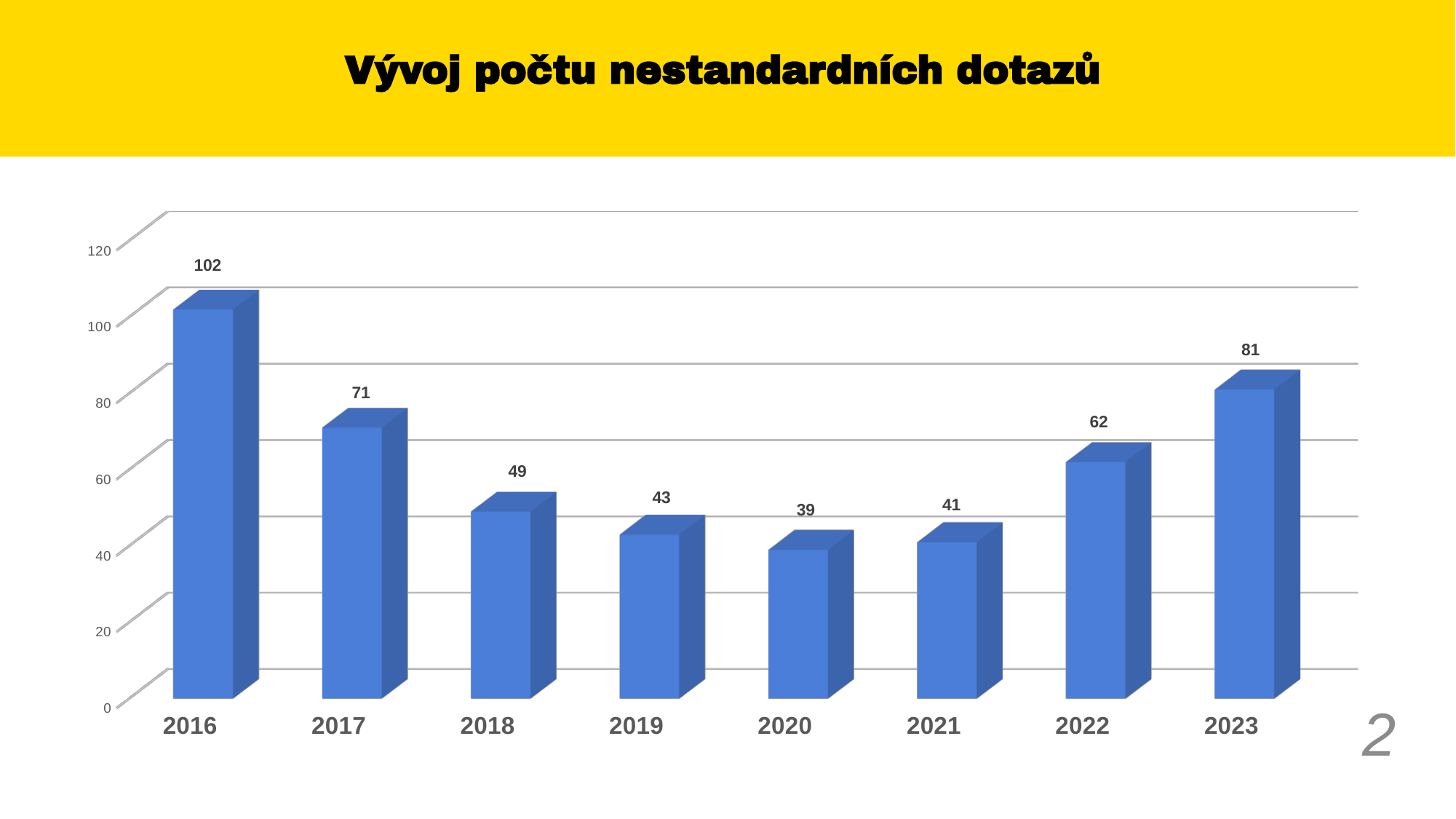

# Vývoj počtu nestandardních dotazů

[unsupported chart]

2